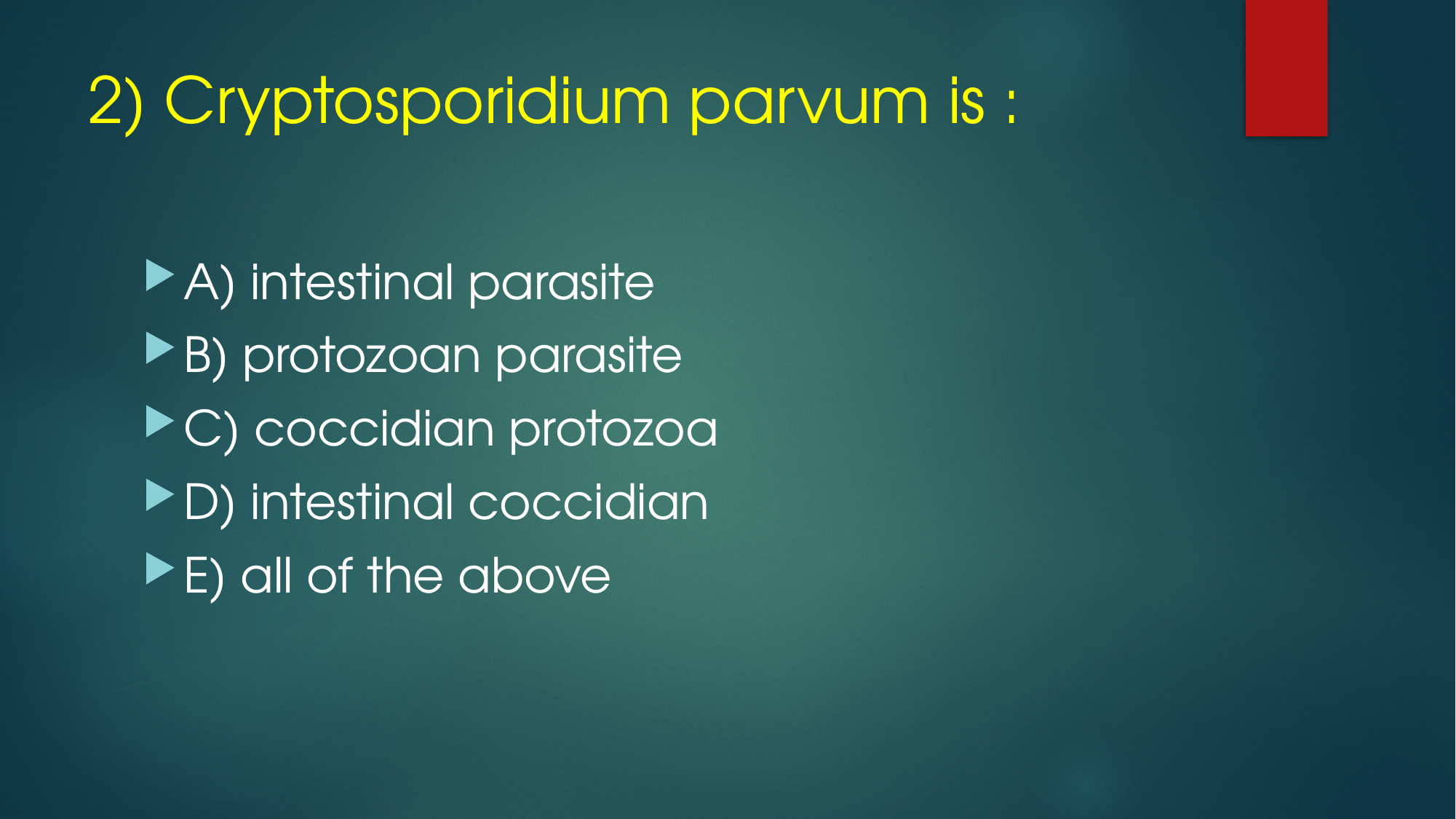

# 2) Cryptosporidium parvum is :
A) intestinal parasite
B) protozoan parasite
C) coccidian protozoa
D) intestinal coccidian
E) all of the above